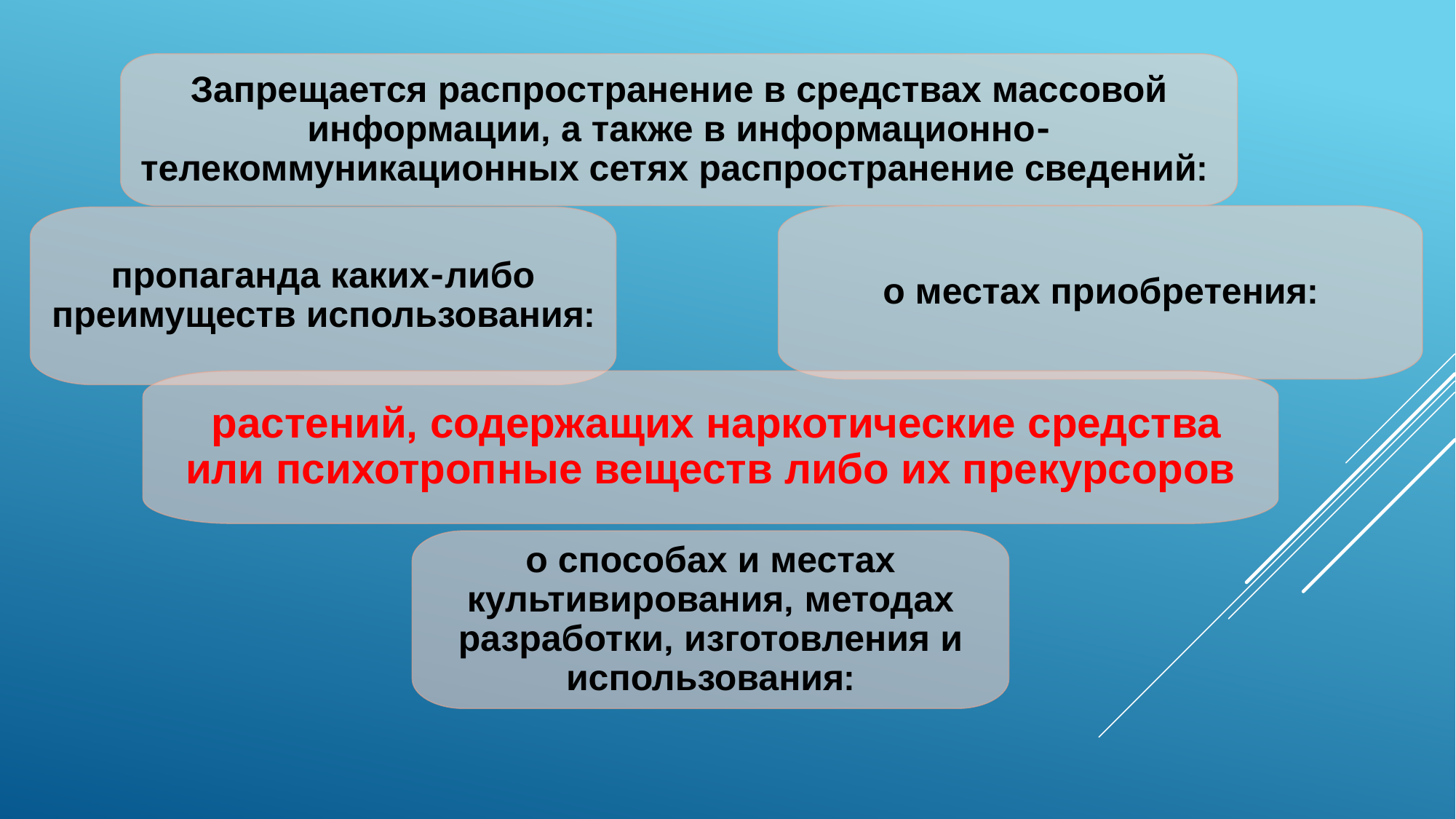

Запрещается распространение в средствах массовой информации, а также в информационно-телекоммуникационных сетях распространение сведений:
о местах приобретения:
пропаганда каких-либо преимуществ использования:
 растений, содержащих наркотические средства или психотропные веществ либо их прекурсоров
о способах и местах культивирования, методах разработки, изготовления и использования: